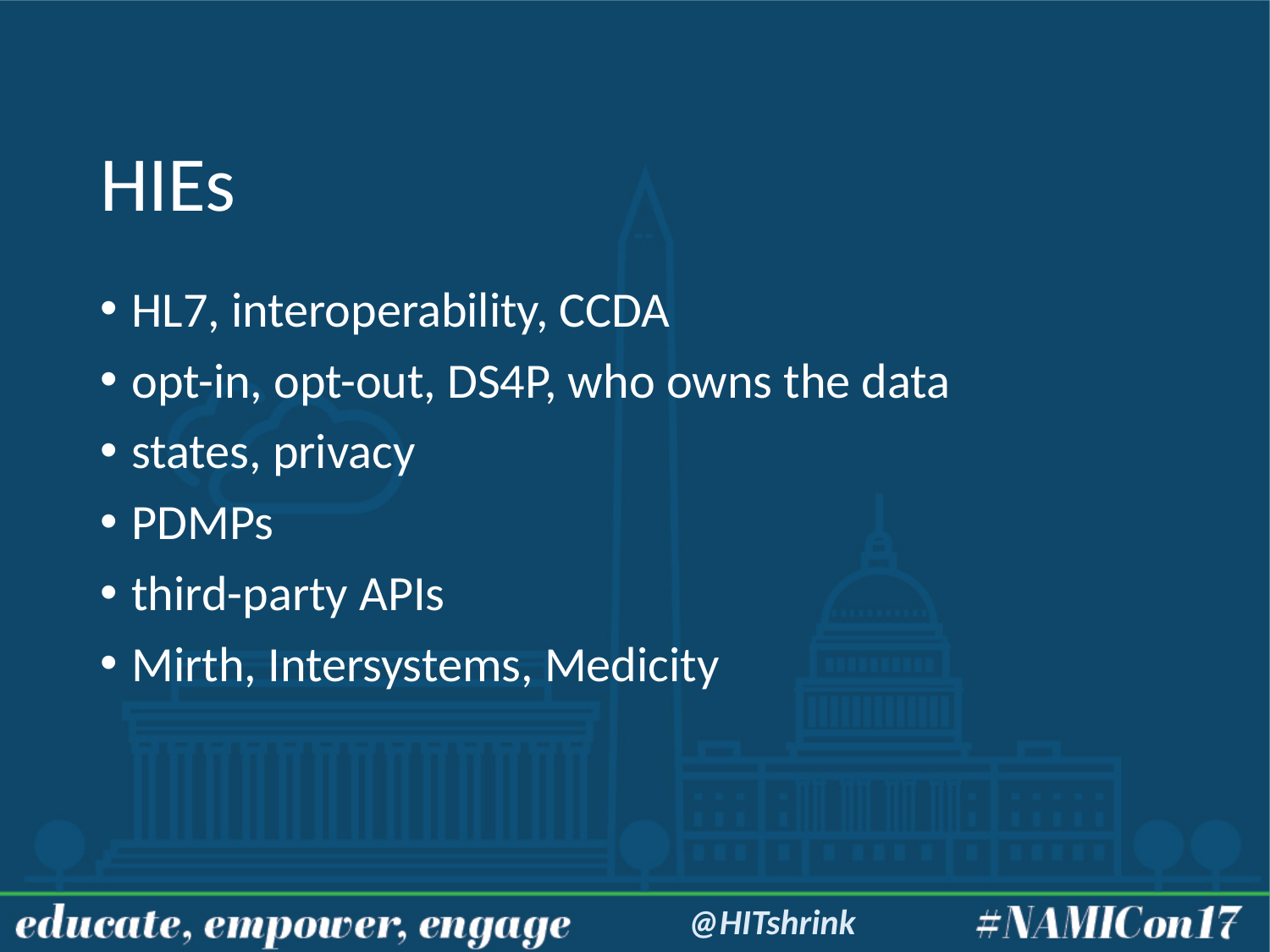

# HIEs
HL7, interoperability, CCDA
opt-in, opt-out, DS4P, who owns the data
states, privacy
PDMPs
third-party APIs
Mirth, Intersystems, Medicity

@HITshrink